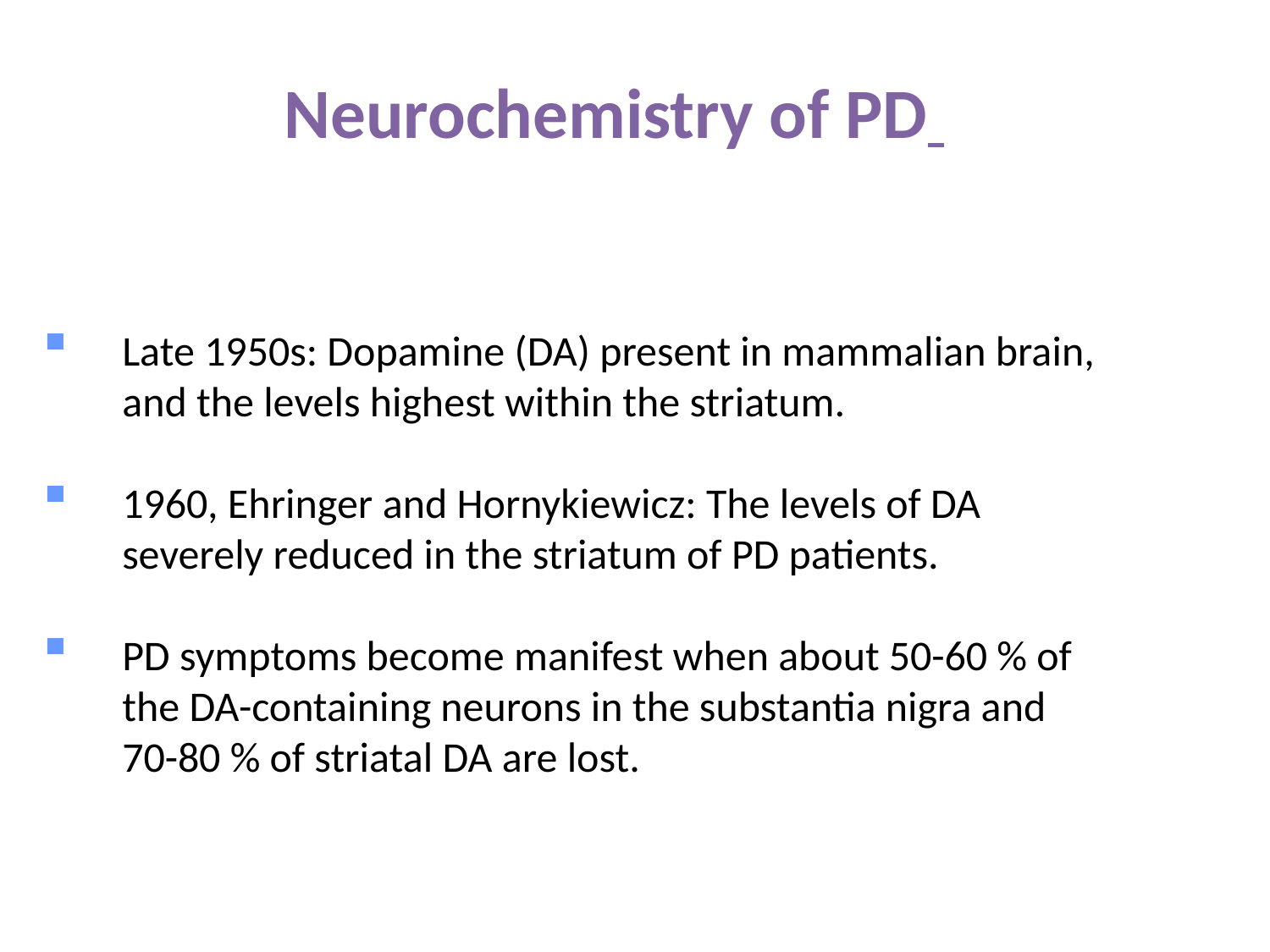

Neurochemistry of PD

Late 1950s: Dopamine (DA) present in mammalian brain, and the levels highest within the striatum.

1960, Ehringer and Hornykiewicz: The levels of DA severely reduced in the striatum of PD patients.

PD symptoms become manifest when about 50-60 % of the DA-containing neurons in the substantia nigra and 70-80 % of striatal DA are lost.